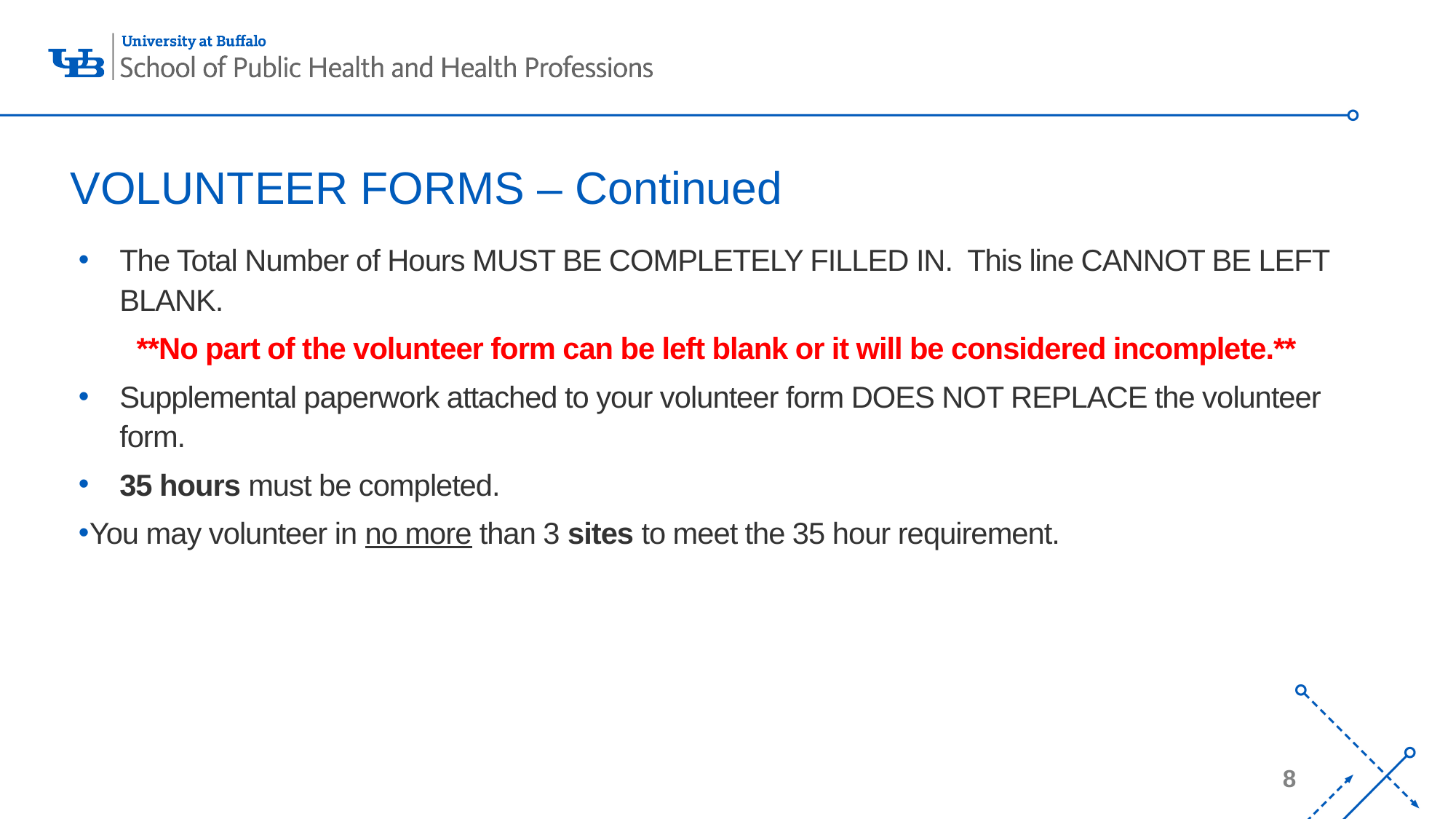

# VOLUNTEER FORMS – Continued
The Total Number of Hours MUST BE COMPLETELY FILLED IN.  This line CANNOT BE LEFT BLANK.
**No part of the volunteer form can be left blank or it will be considered incomplete.**
Supplemental paperwork attached to your volunteer form DOES NOT REPLACE the volunteer form.
35 hours must be completed.
You may volunteer in no more than 3 sites to meet the 35 hour requirement.